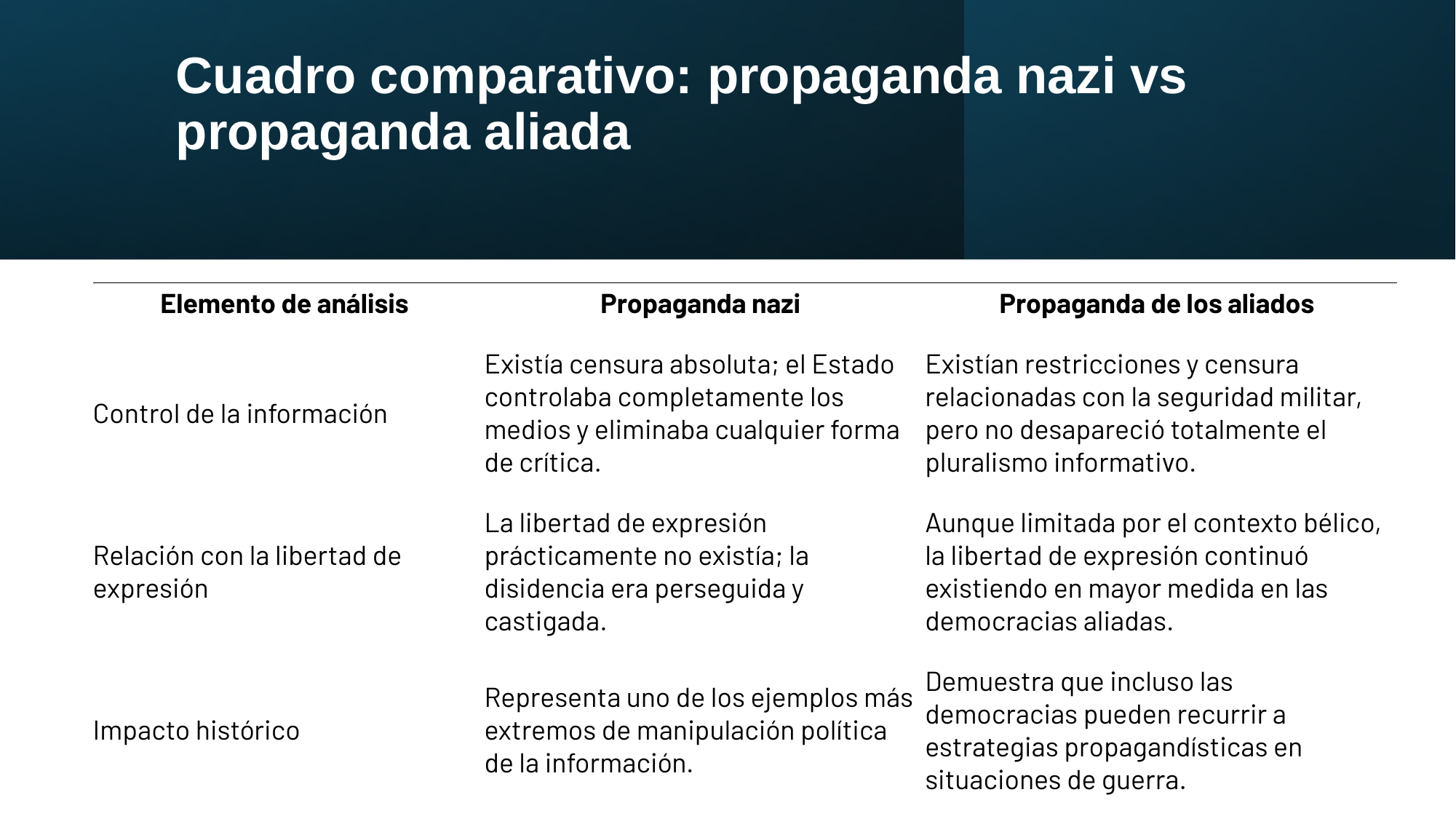

# Cuadro comparativo: propaganda nazi vs propaganda aliada
| Elemento de análisis | Propaganda nazi | Propaganda de los aliados |
| --- | --- | --- |
| Control de la información | Existía censura absoluta; el Estado controlaba completamente los medios y eliminaba cualquier forma de crítica. | Existían restricciones y censura relacionadas con la seguridad militar, pero no desapareció totalmente el pluralismo informativo. |
| Relación con la libertad de expresión | La libertad de expresión prácticamente no existía; la disidencia era perseguida y castigada. | Aunque limitada por el contexto bélico, la libertad de expresión continuó existiendo en mayor medida en las democracias aliadas. |
| Impacto histórico | Representa uno de los ejemplos más extremos de manipulación política de la información. | Demuestra que incluso las democracias pueden recurrir a estrategias propagandísticas en situaciones de guerra. |